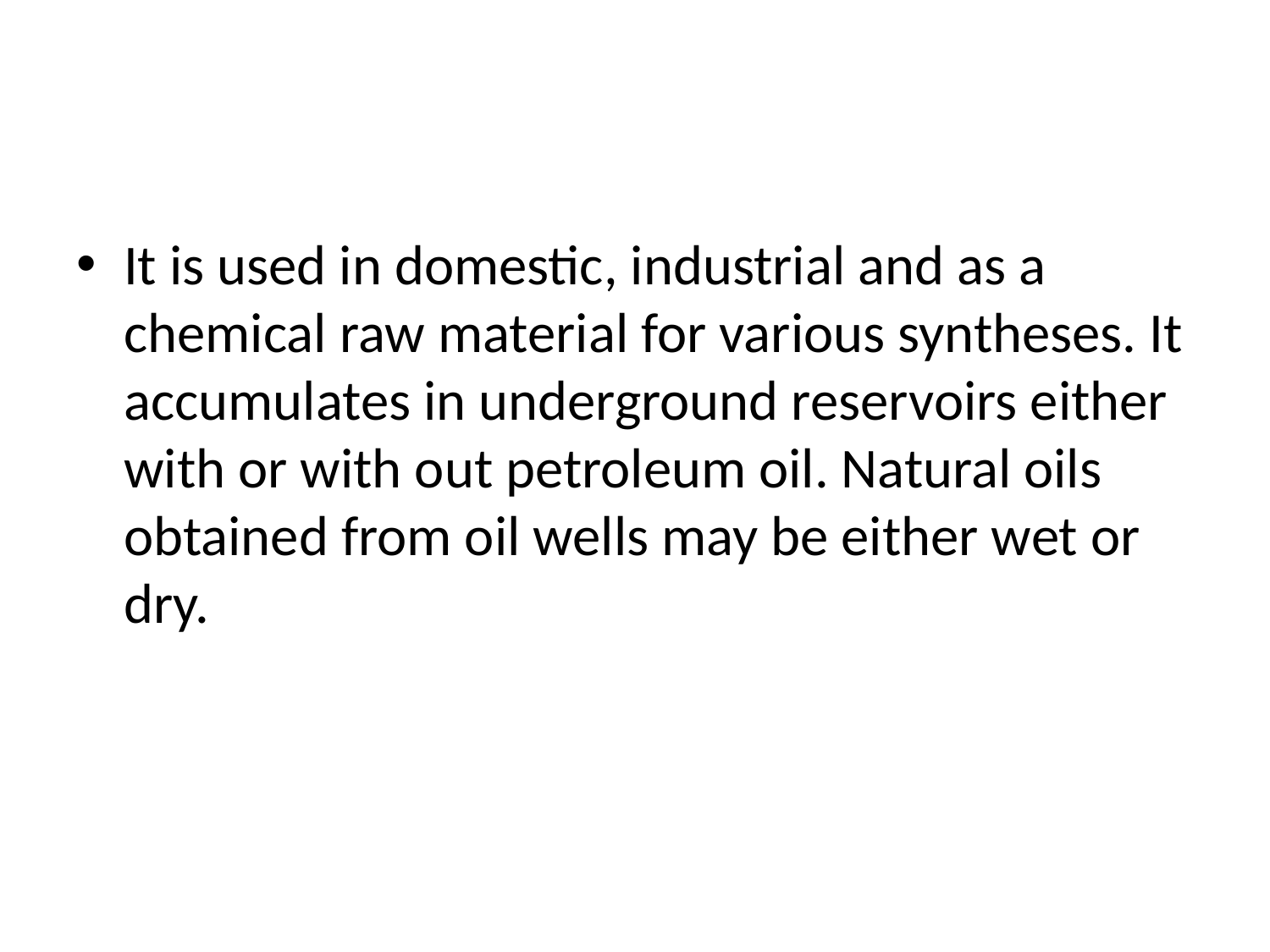

#
It is used in domestic, industrial and as a chemical raw material for various syntheses. It accumulates in underground reservoirs either with or with out petroleum oil. Natural oils obtained from oil wells may be either wet or dry.